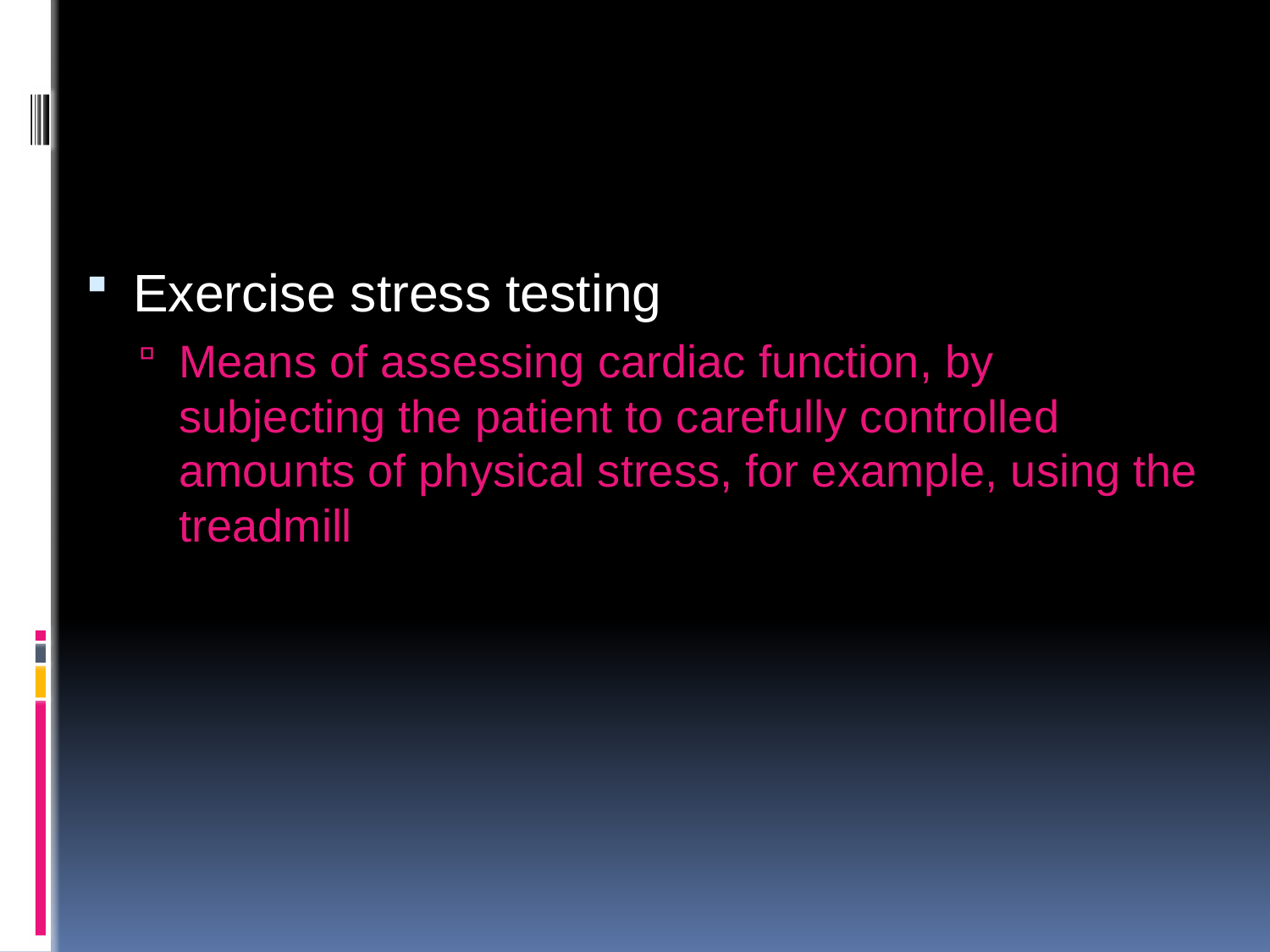

Exercise stress testing
Means of assessing cardiac function, by subjecting the patient to carefully controlled amounts of physical stress, for example, using the treadmill